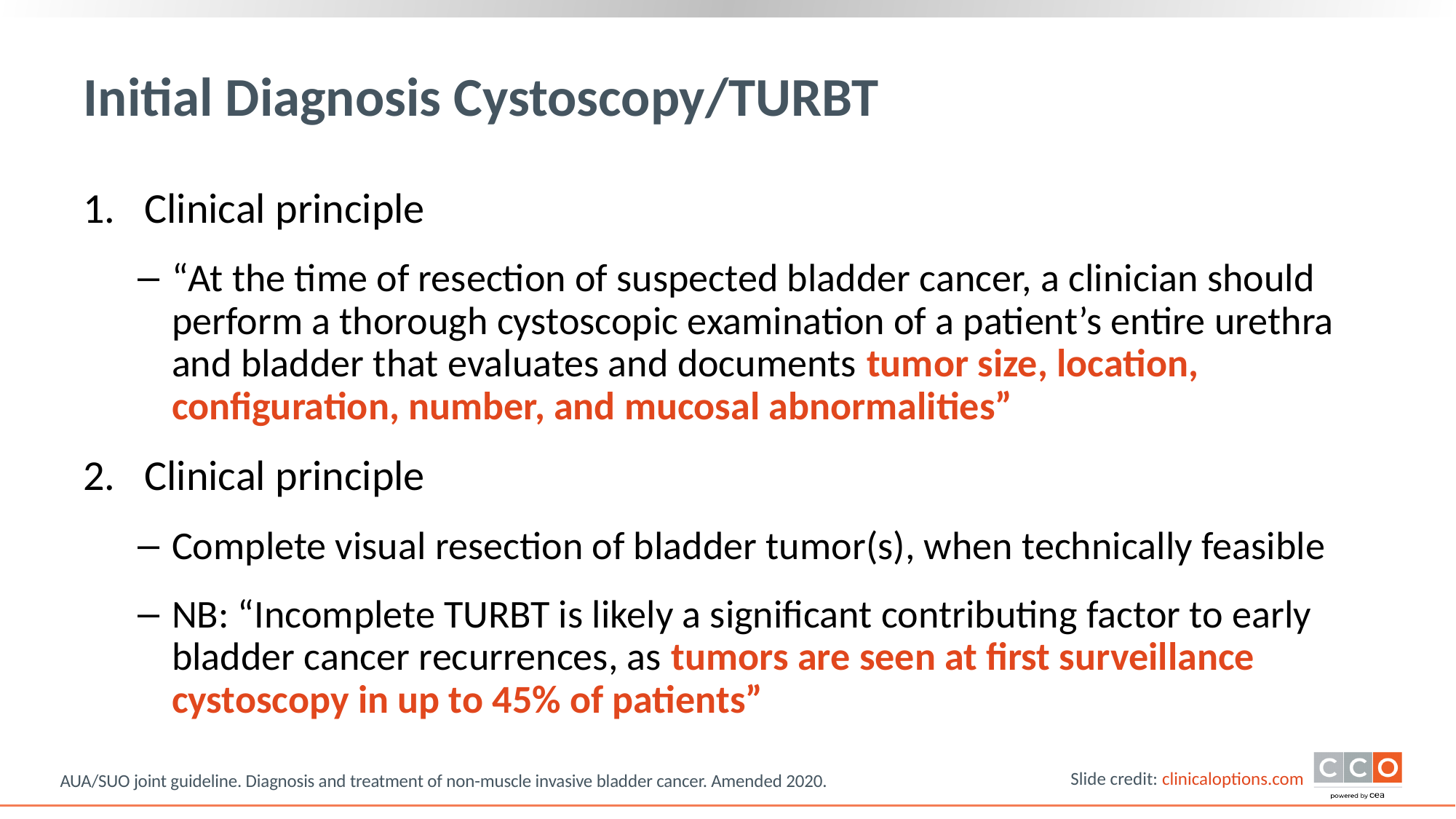

# Initial Diagnosis Cystoscopy/TURBT
Clinical principle
“At the time of resection of suspected bladder cancer, a clinician should perform a thorough cystoscopic examination of a patient’s entire urethra and bladder that evaluates and documents tumor size, location, configuration, number, and mucosal abnormalities”
Clinical principle
Complete visual resection of bladder tumor(s), when technically feasible
NB: “Incomplete TURBT is likely a significant contributing factor to early bladder cancer recurrences, as tumors are seen at first surveillance cystoscopy in up to 45% of patients”

AUA/SUO joint guideline. Diagnosis and treatment of non-muscle invasive bladder cancer. Amended 2020.